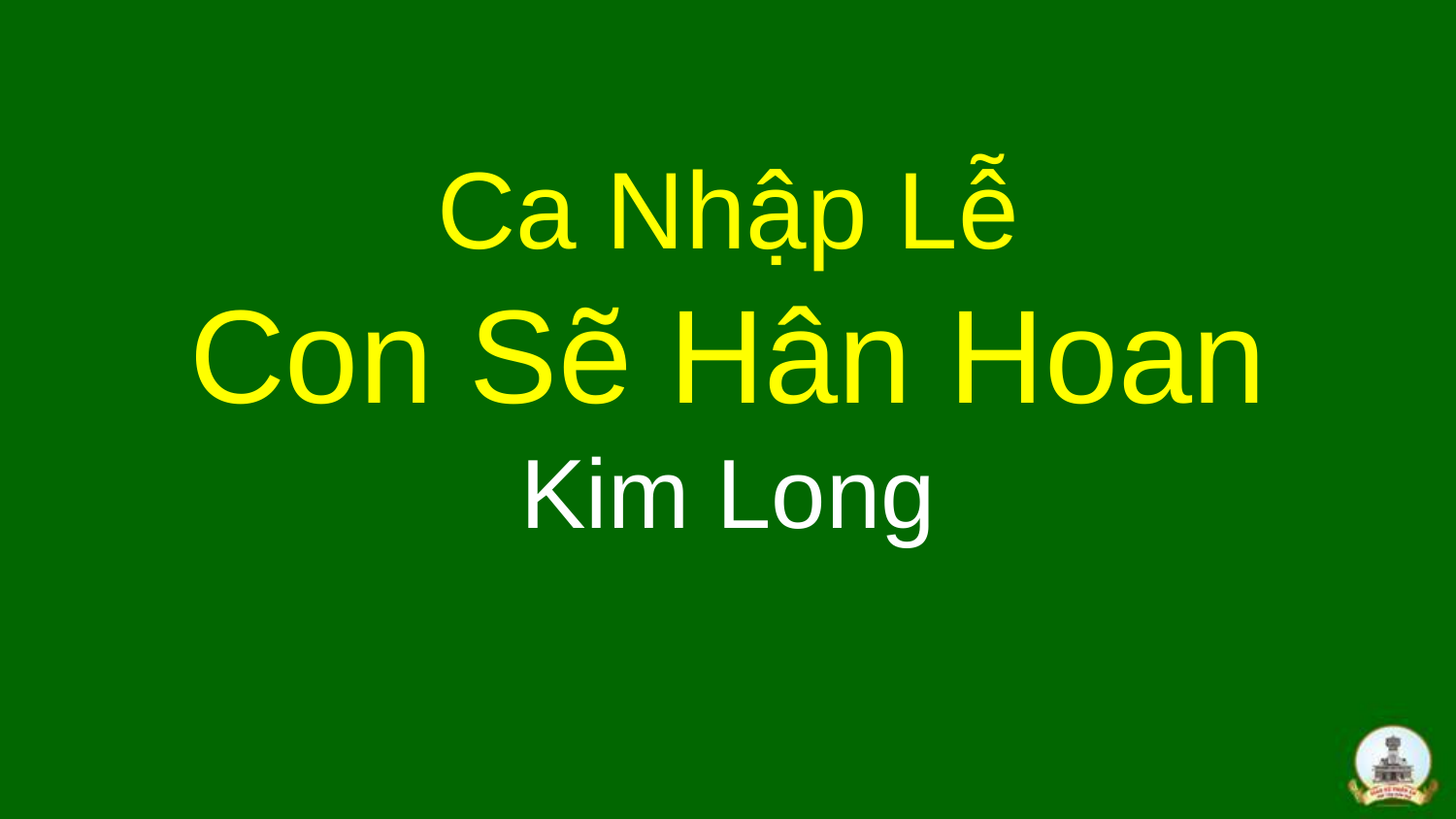

# Ca Nhập Lễ Con Sẽ Hân Hoan Kim Long